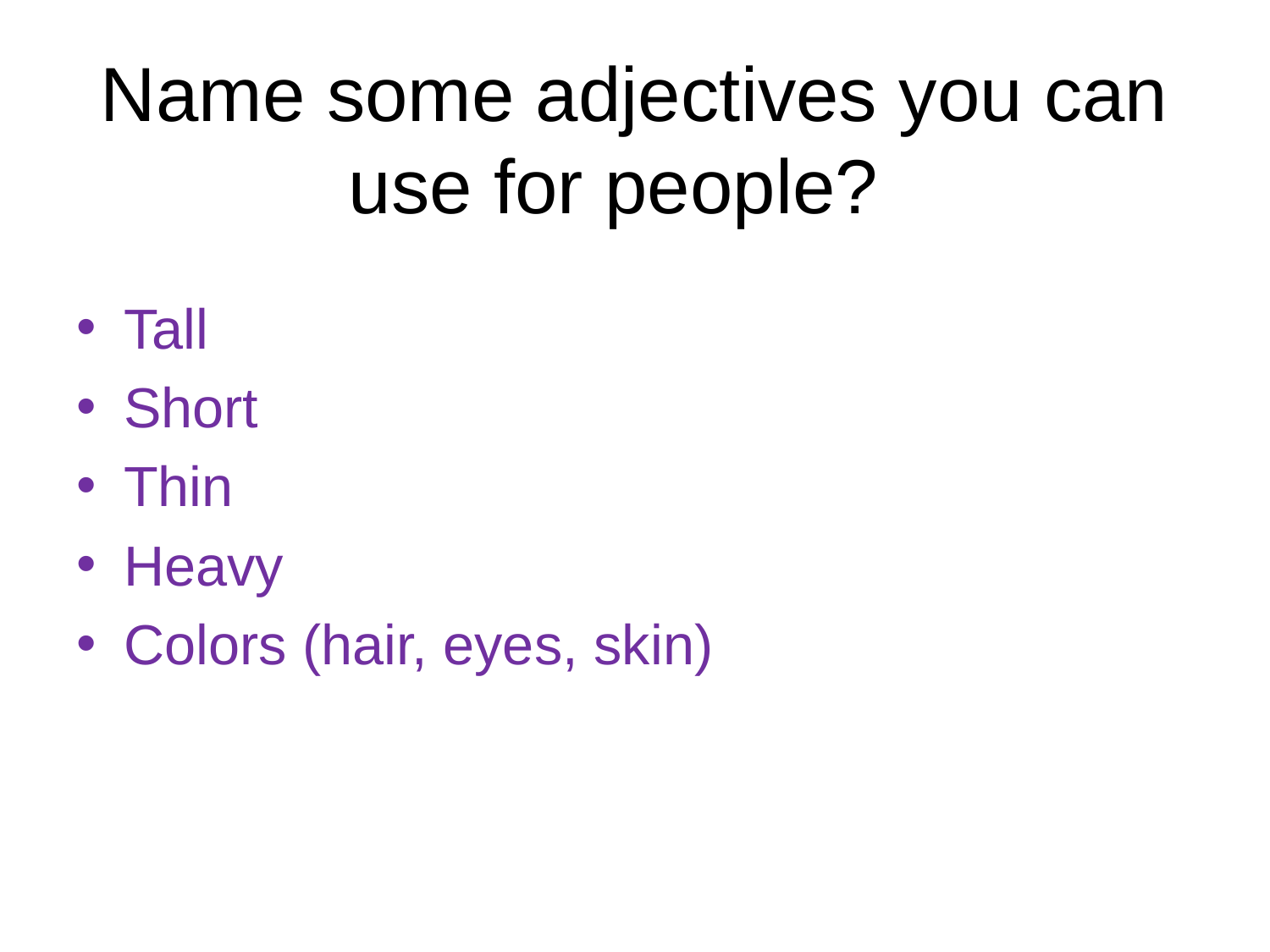

# Name some adjectives you can use for people?
Tall
Short
Thin
Heavy
Colors (hair, eyes, skin)